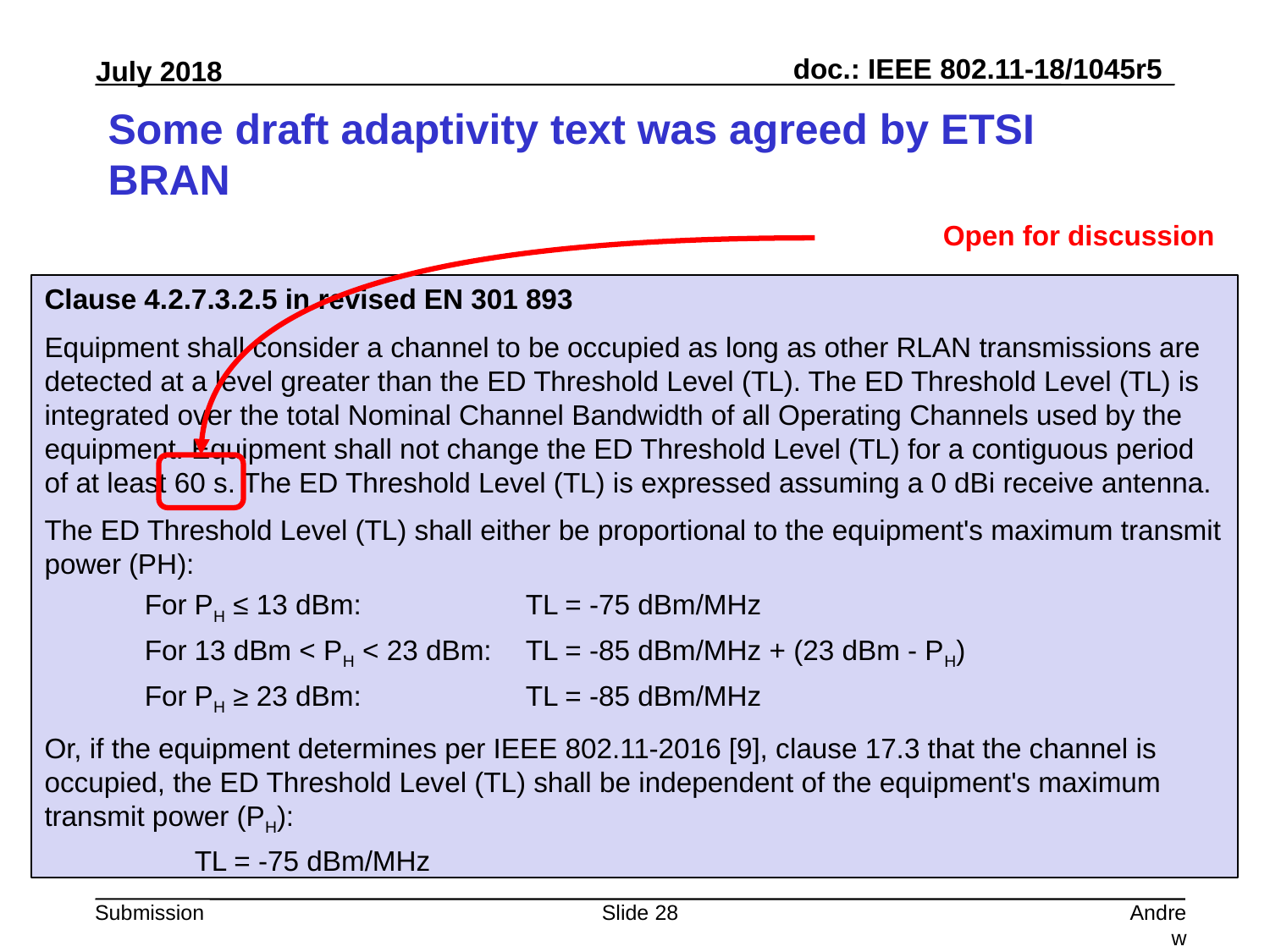

# Some draft adaptivity text was agreed by ETSI BRAN
Open for discussion

Clause 4.2.7.3.2.5 in revised EN 301 893
Equipment shall consider a channel to be occupied as long as other RLAN transmissions are detected at a level greater than the ED Threshold Level (TL). The ED Threshold Level (TL) is integrated over the total Nominal Channel Bandwidth of all Operating Channels used by the equipment. Equipment shall not change the ED Threshold Level (TL) for a contiguous period of at least 60 s. The ED Threshold Level (TL) is expressed assuming a 0 dBi receive antenna.
The ED Threshold Level (TL) shall either be proportional to the equipment's maximum transmit power (PH):
	For PH ≤ 13 dBm:		TL = -75 dBm/MHz
	For 13 dBm < PH < 23 dBm: 	TL = -85 dBm/MHz + (23 dBm - PH)
	For PH ≥ 23 dBm:		TL = -85 dBm/MHz
Or, if the equipment determines per IEEE 802.11-2016 [9], clause 17.3 that the channel is occupied, the ED Threshold Level (TL) shall be independent of the equipment's maximum transmit power (PH):
	TL = -75 dBm/MHz

Slide 28
Andrew Myles, Cisco